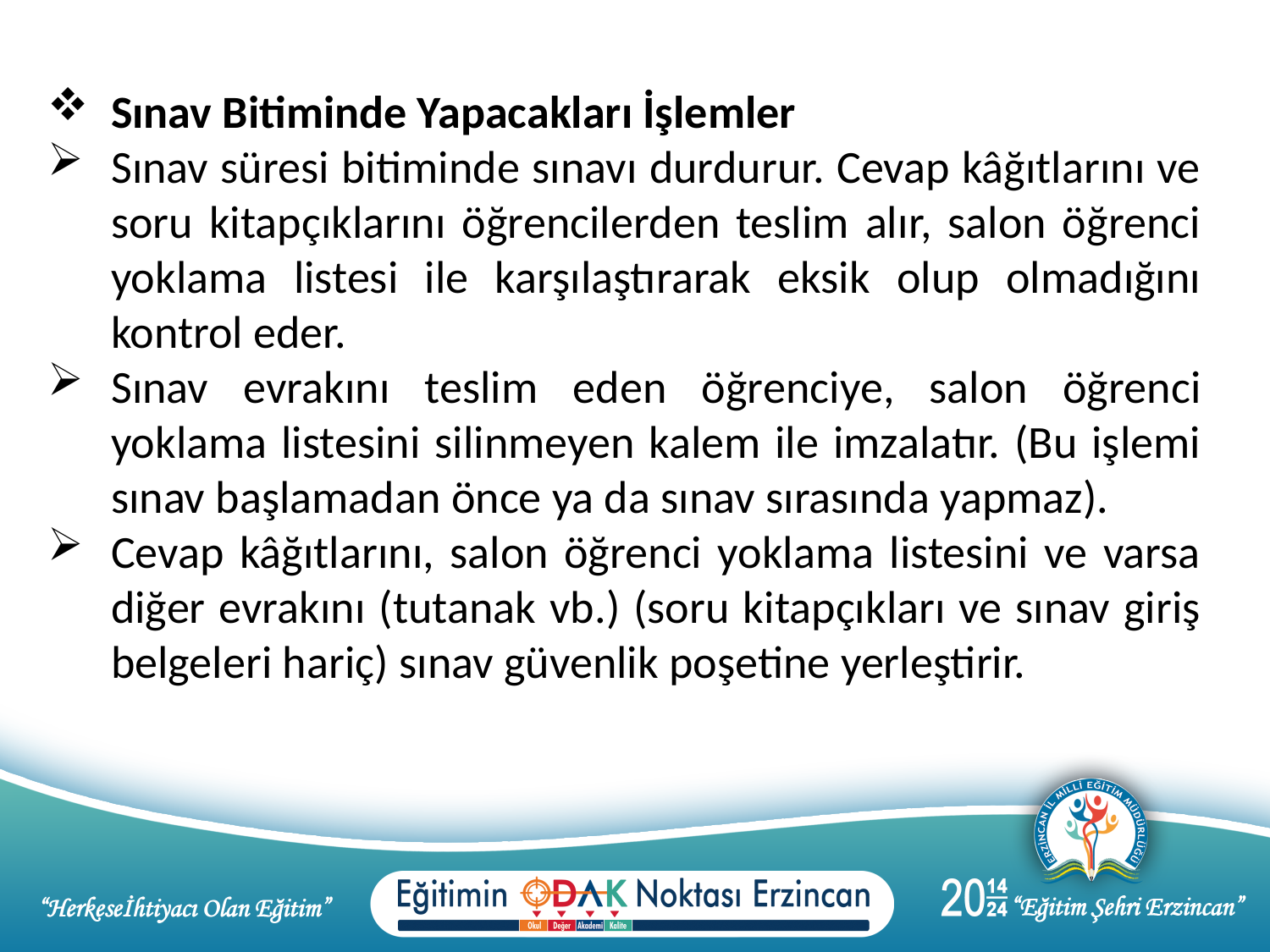

Sınav Bitiminde Yapacakları İşlemler
Sınav süresi bitiminde sınavı durdurur. Cevap kâğıtlarını ve soru kitapçıklarını öğrencilerden teslim alır, salon öğrenci yoklama listesi ile karşılaştırarak eksik olup olmadığını kontrol eder.
Sınav evrakını teslim eden öğrenciye, salon öğrenci yoklama listesini silinmeyen kalem ile imzalatır. (Bu işlemi sınav başlamadan önce ya da sınav sırasında yapmaz).
Cevap kâğıtlarını, salon öğrenci yoklama listesini ve varsa diğer evrakını (tutanak vb.) (soru kitapçıkları ve sınav giriş belgeleri hariç) sınav güvenlik poşetine yerleştirir.